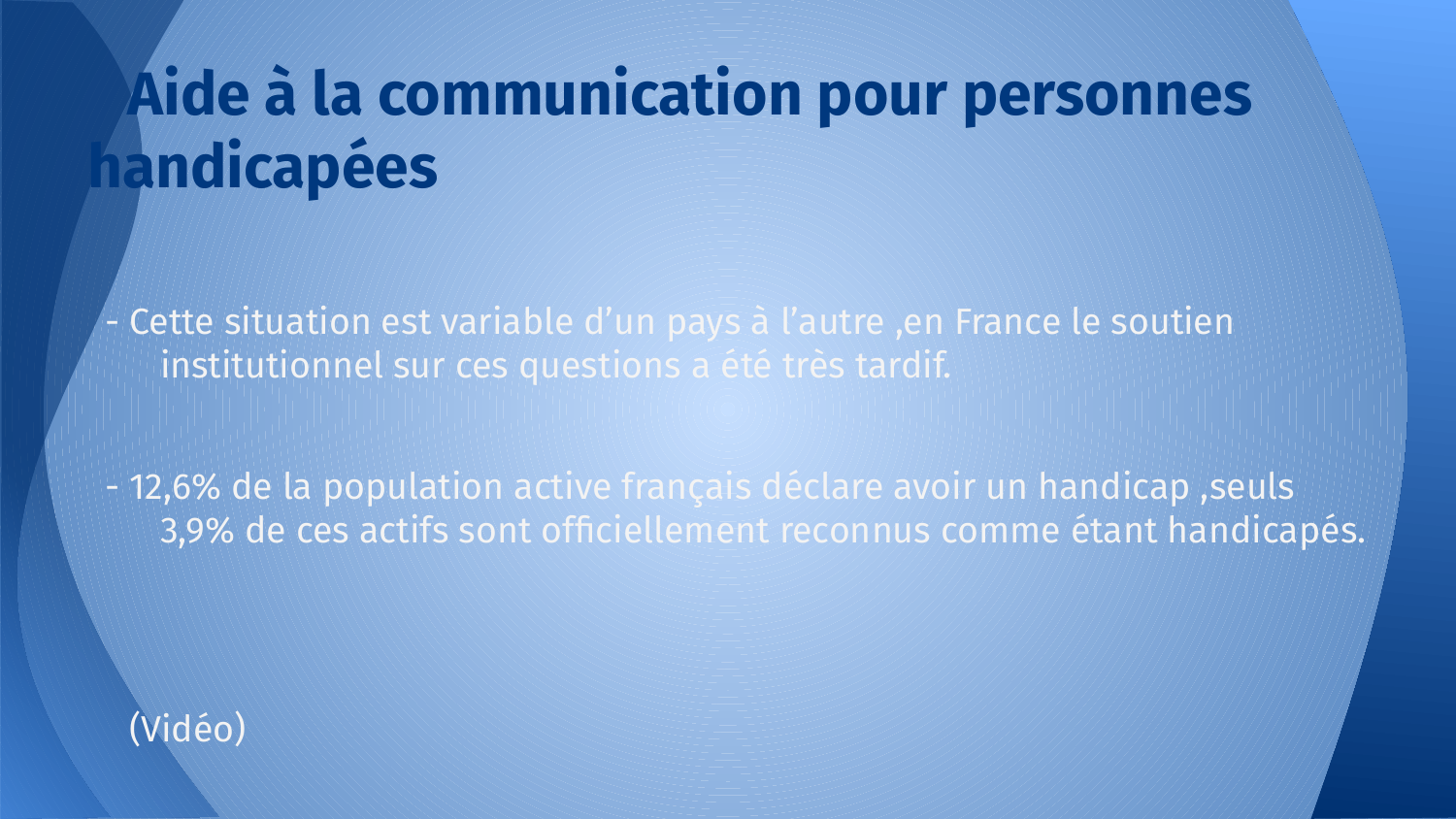

# Aide à la communication pour personnes handicapées

- Cette situation est variable d’un pays à l’autre ,en France le soutien institutionnel sur ces questions a été très tardif.

- 12,6% de la population active français déclare avoir un handicap ,seuls 3,9% de ces actifs sont officiellement reconnus comme étant handicapés.

 (Vidéo)